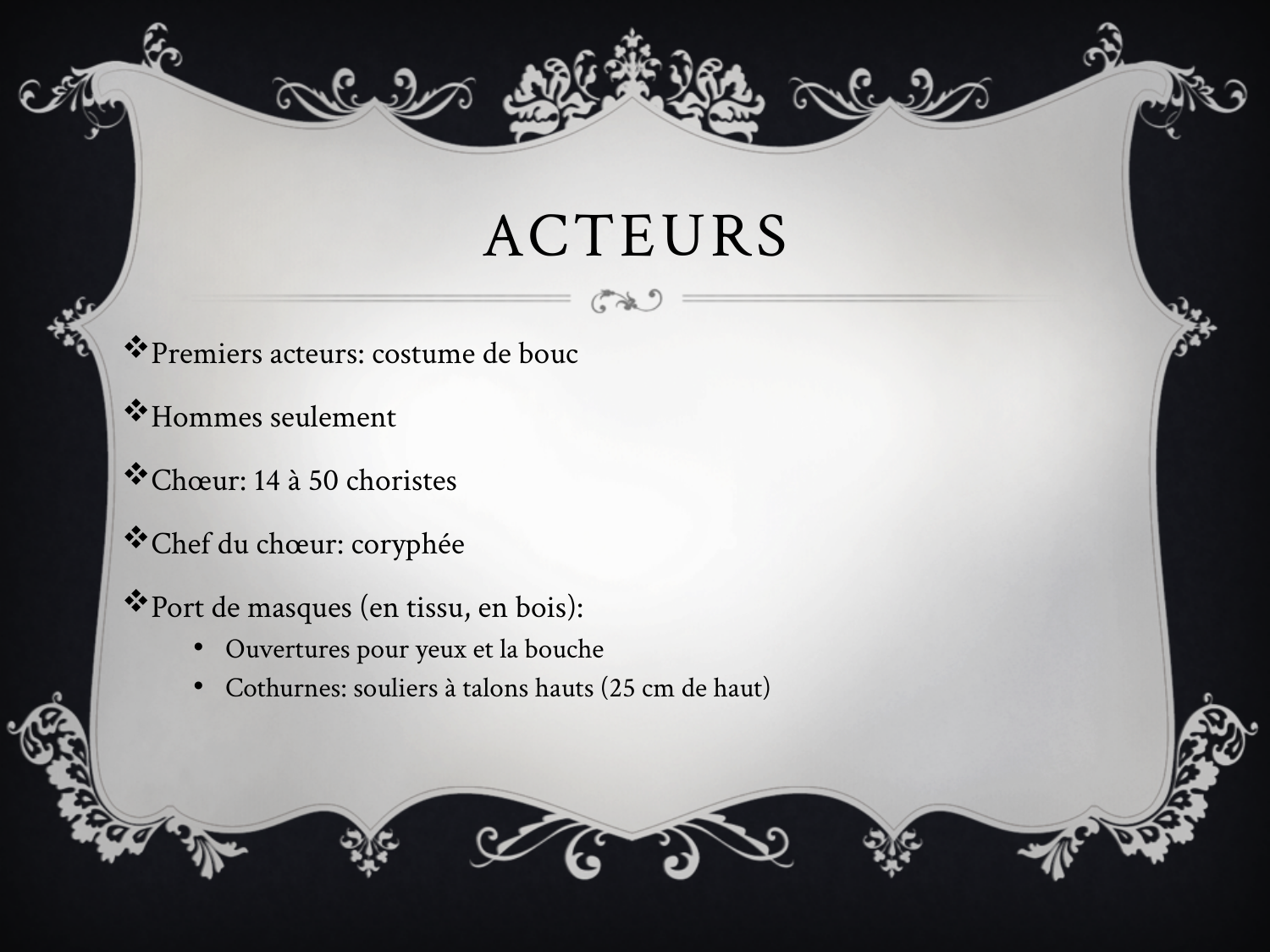

# acteurs
Premiers acteurs: costume de bouc
Hommes seulement
Chœur: 14 à 50 choristes
Chef du chœur: coryphée
Port de masques (en tissu, en bois):
Ouvertures pour yeux et la bouche
Cothurnes: souliers à talons hauts (25 cm de haut)